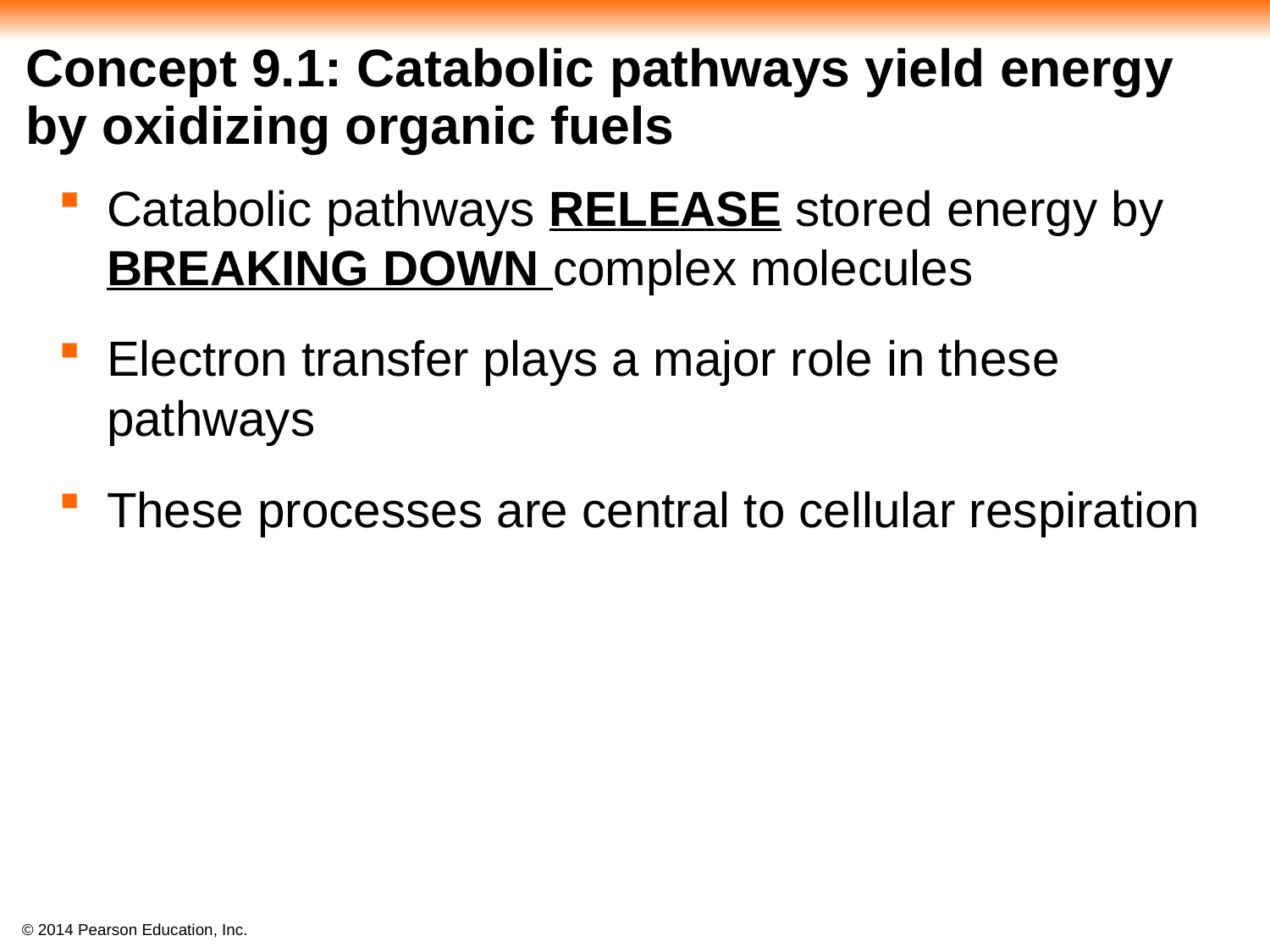

# Concept 9.1: Catabolic pathways yield energy by oxidizing organic fuels
Catabolic pathways RELEASE stored energy by BREAKING DOWN complex molecules
Electron transfer plays a major role in these pathways
These processes are central to cellular respiration